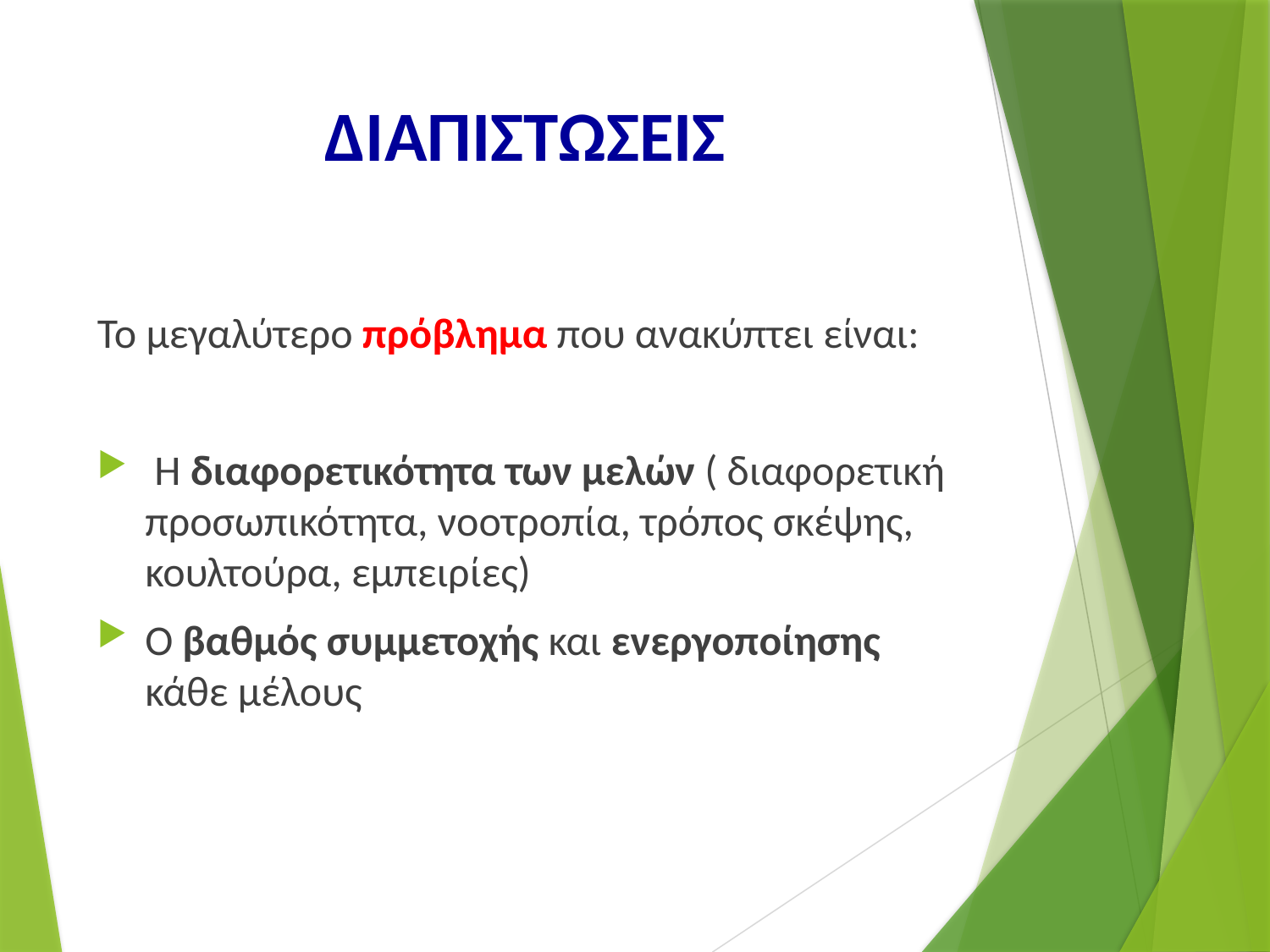

# ΔΙΑΠΙΣΤΩΣΕΙΣ
Το μεγαλύτερο πρόβλημα που ανακύπτει είναι:

 Η διαφορετικότητα των μελών ( διαφορετική προσωπικότητα, νοοτροπία, τρόπος σκέψης, κουλτούρα, εμπειρίες)
Ο βαθμός συμμετοχής και ενεργοποίησης κάθε μέλους